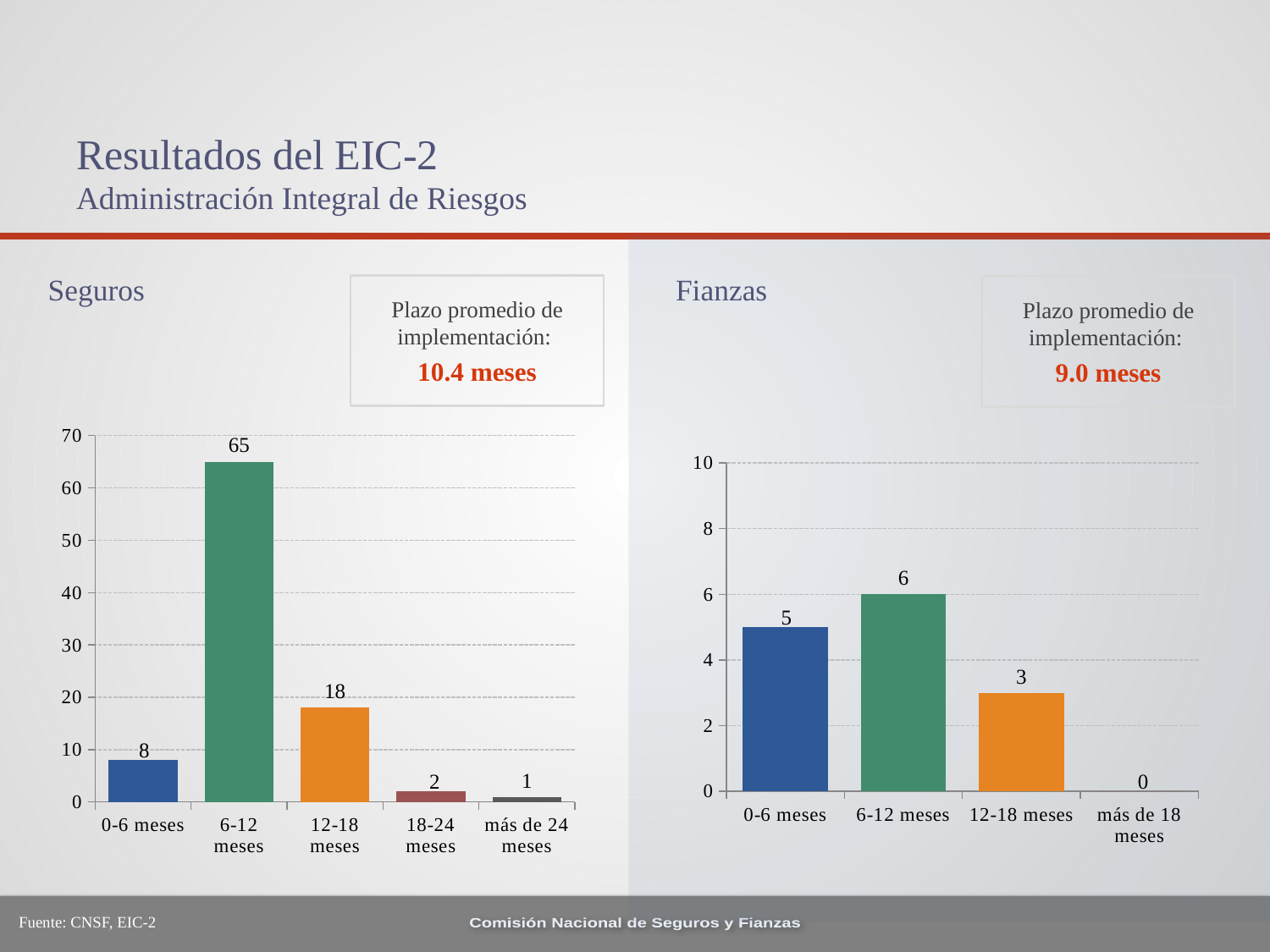

# Resultados del EIC-2 Administración Integral de Riesgos

Seguros
Fianzas
Plazo promedio de implementación:
10.4 meses
Plazo promedio de implementación:
9.0 meses

### Chart

| Category | Columna1 |
|---|---|
| 0-6 meses | 8.0 |
| 6-12 meses | 65.0 |
| 12-18 meses | 18.0 |
| 18-24 meses | 2.0 |
| más de 24 meses | 1.0 |

### Chart

| Category | Columna1 |
|---|---|
| 0-6 meses | 5.0 |
| 6-12 meses | 6.0 |
| 12-18 meses | 3.0 |
| más de 18 meses | 0.0 |
Fuente: CNSF, EIC-2